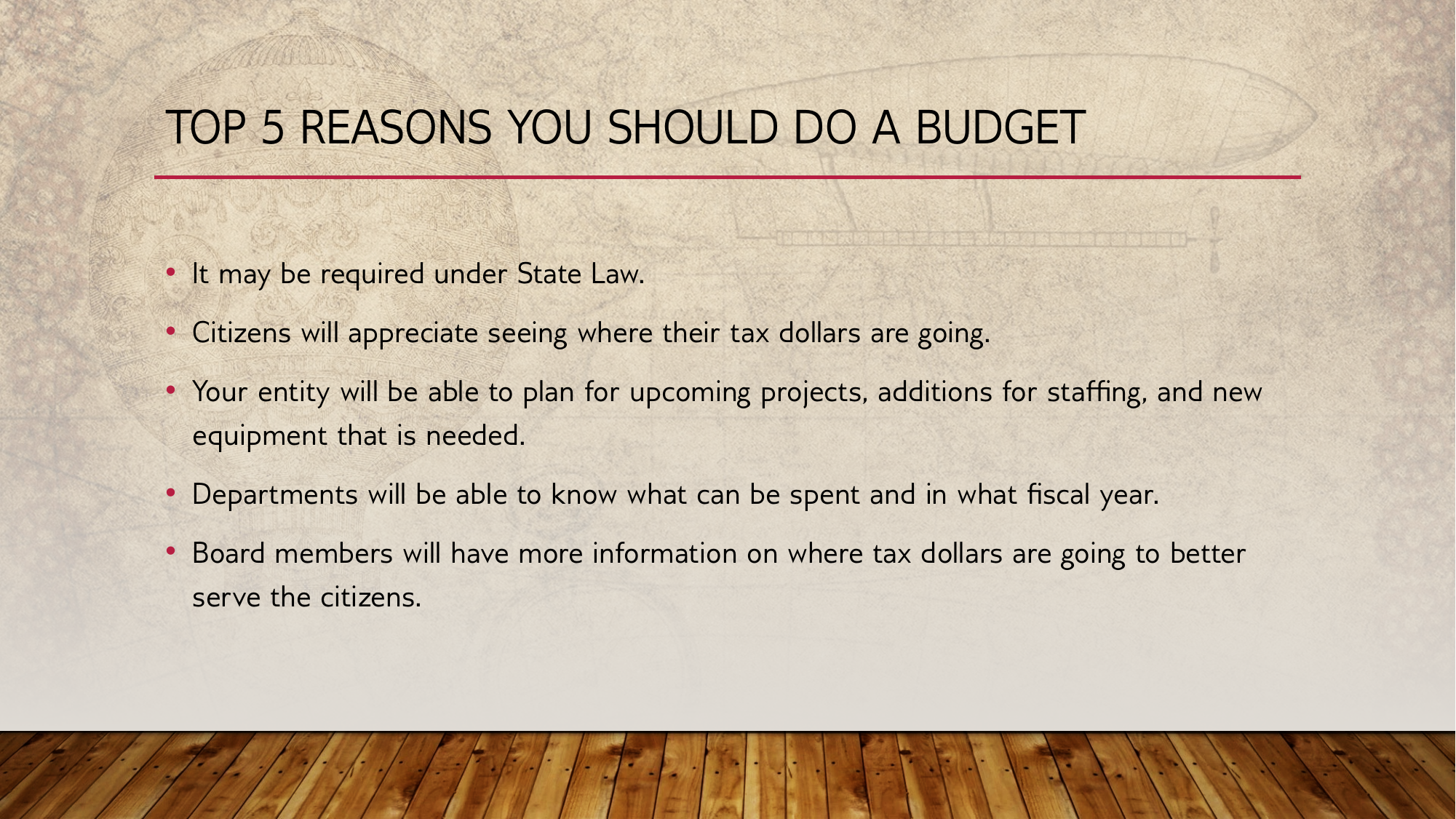

# Top 5 Reasons you should do a budget
It may be required under State Law.
Citizens will appreciate seeing where their tax dollars are going.
Your entity will be able to plan for upcoming projects, additions for staffing, and new equipment that is needed.
Departments will be able to know what can be spent and in what fiscal year.
Board members will have more information on where tax dollars are going to better serve the citizens.